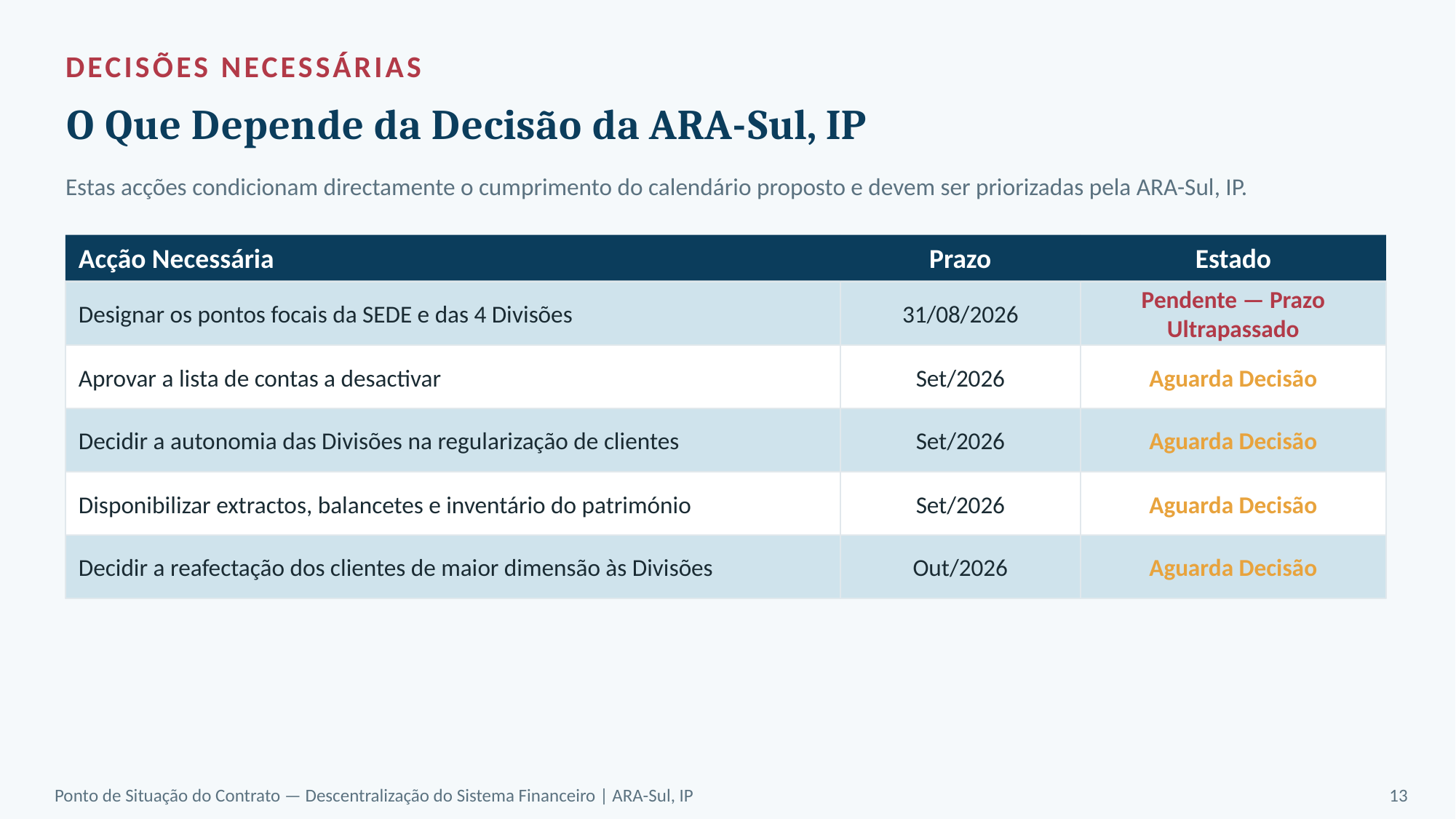

DECISÕES NECESSÁRIAS
O Que Depende da Decisão da ARA-Sul, IP
Estas acções condicionam directamente o cumprimento do calendário proposto e devem ser priorizadas pela ARA-Sul, IP.

Acção Necessária

Prazo

Estado

Designar os pontos focais da SEDE e das 4 Divisões

31/08/2026

Pendente — Prazo Ultrapassado

Aprovar a lista de contas a desactivar

Set/2026

Aguarda Decisão

Decidir a autonomia das Divisões na regularização de clientes

Set/2026

Aguarda Decisão

Disponibilizar extractos, balancetes e inventário do património

Set/2026

Aguarda Decisão

Decidir a reafectação dos clientes de maior dimensão às Divisões

Out/2026

Aguarda Decisão
Ponto de Situação do Contrato — Descentralização do Sistema Financeiro | ARA-Sul, IP
13